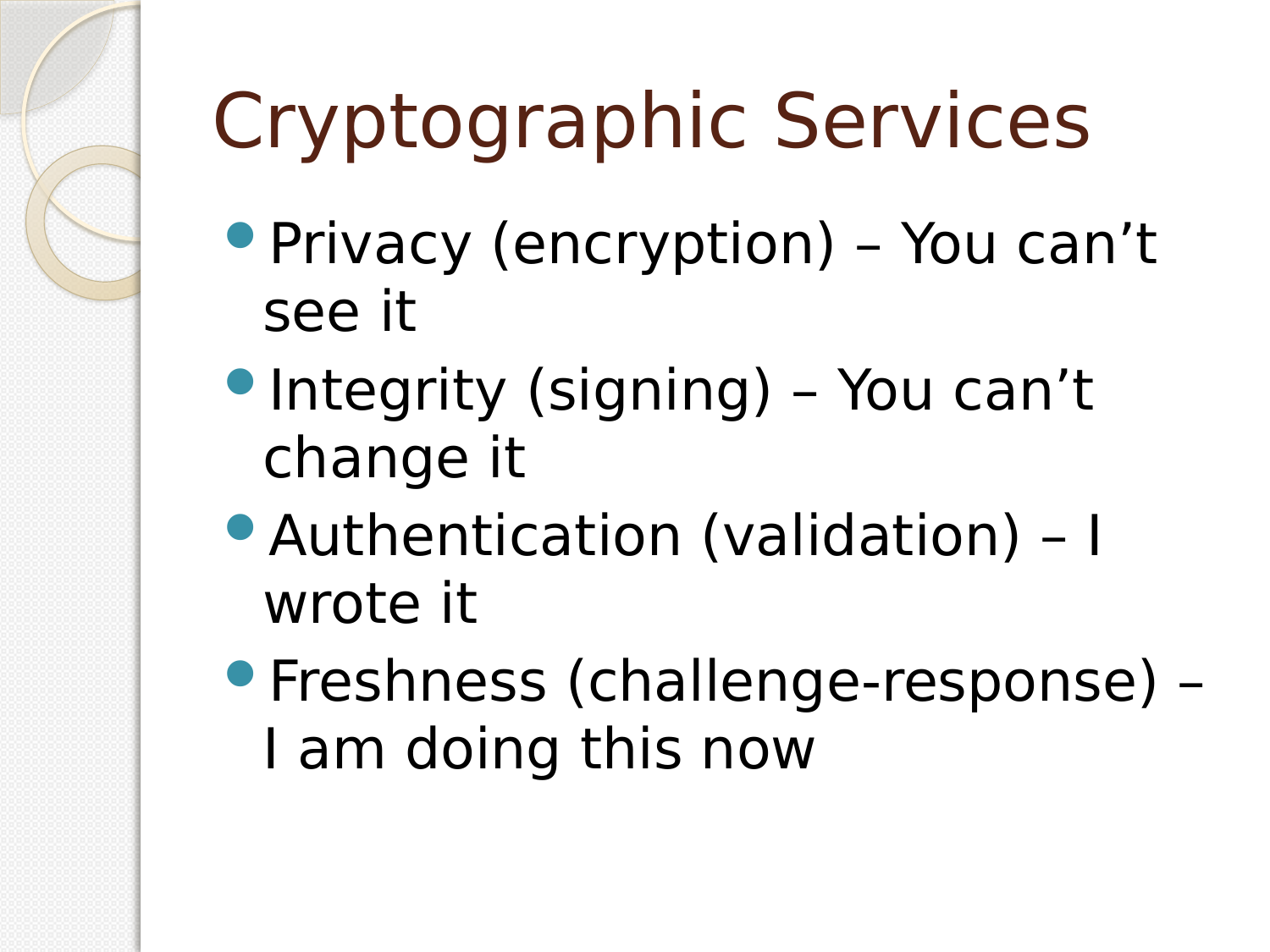

# Cryptographic Services
Privacy (encryption) – You can’t see it
Integrity (signing) – You can’t change it
Authentication (validation) – I wrote it
Freshness (challenge-response) – I am doing this now